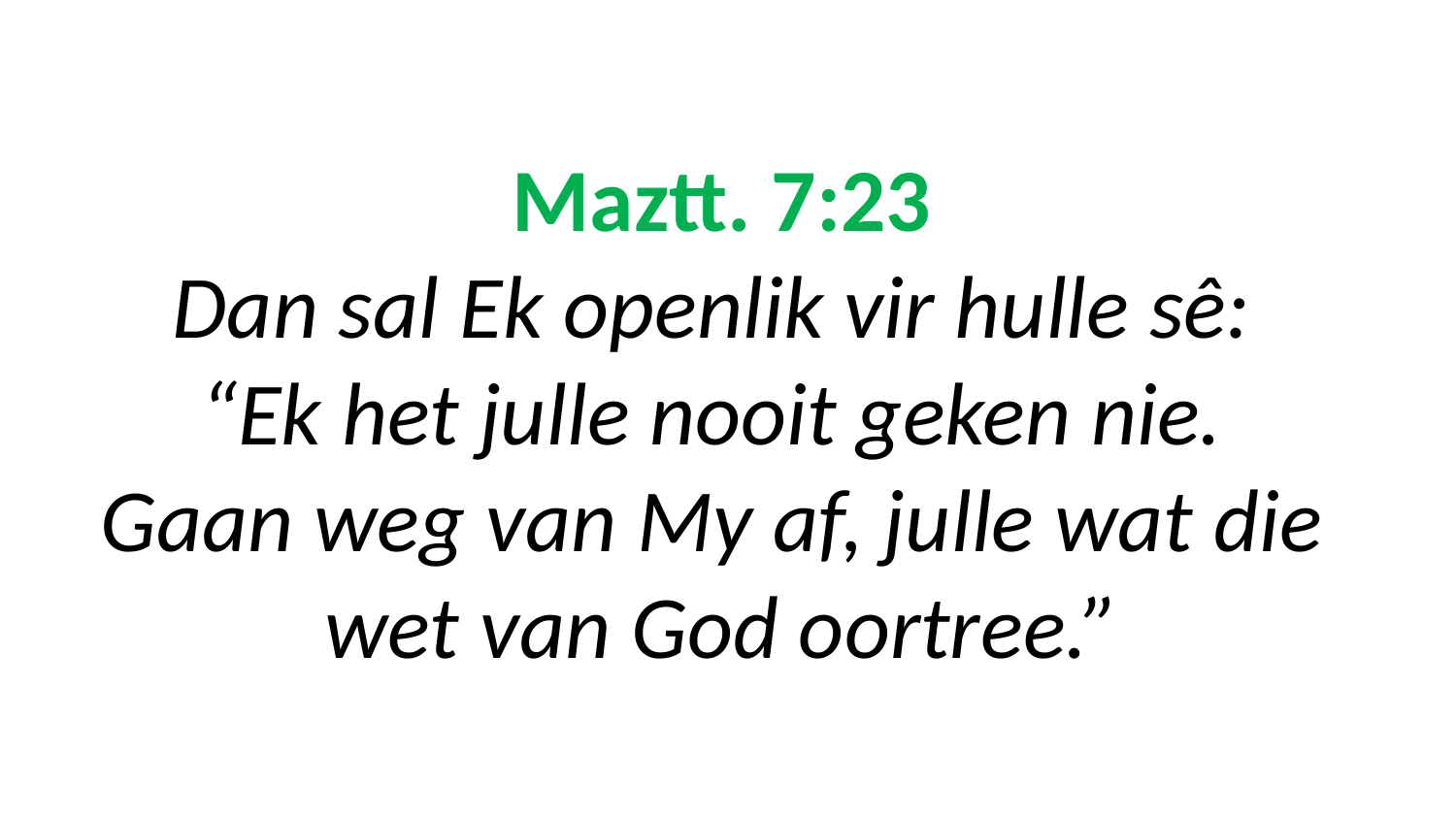

# Maztt. 7:23 Dan sal Ek openlik vir hulle sê: “Ek het julle nooit geken nie. Gaan weg van My af, julle wat die wet van God oortree.”